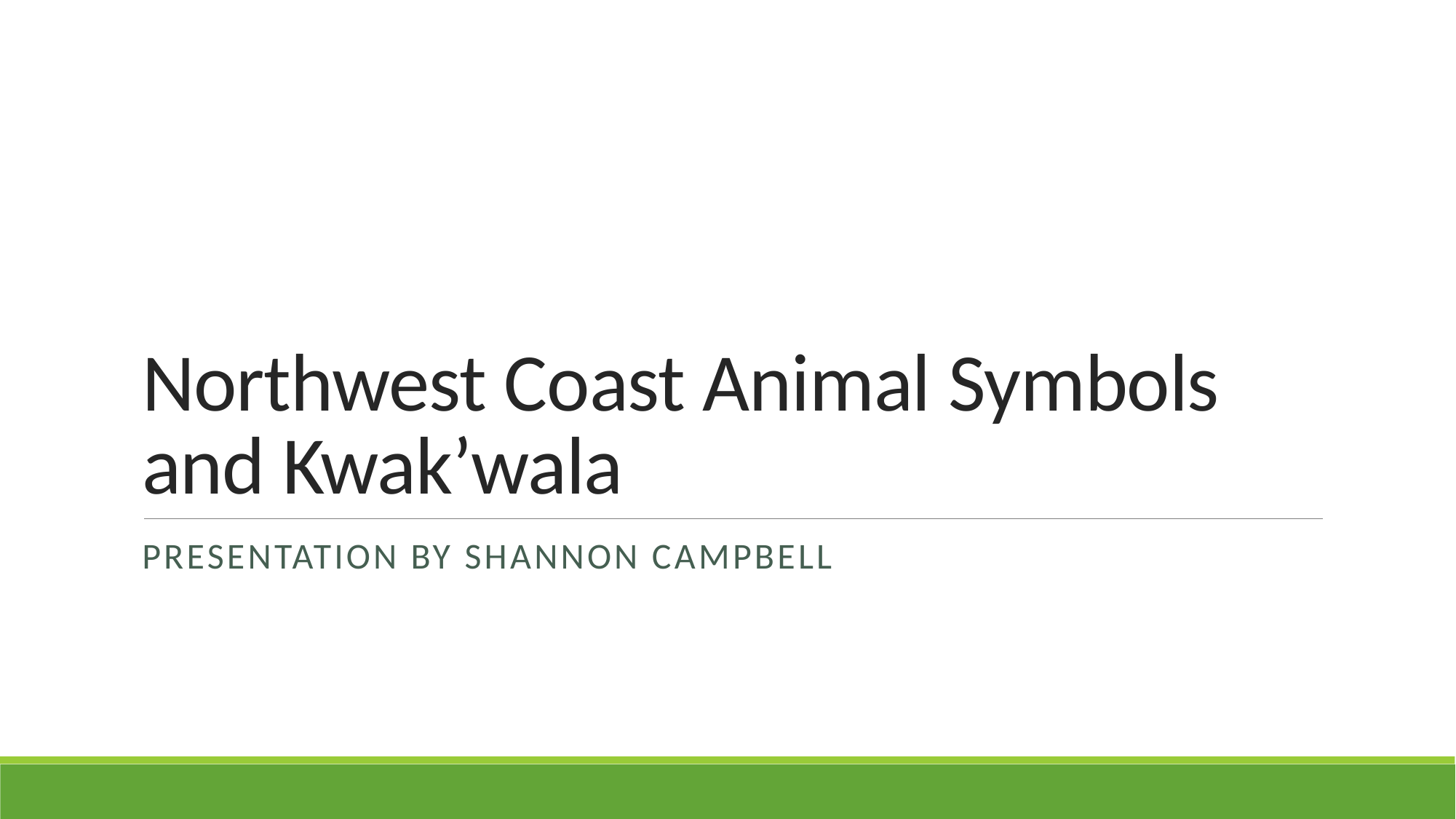

# Northwest Coast Animal Symbols and Kwak’wala
Presentation by Shannon Campbell